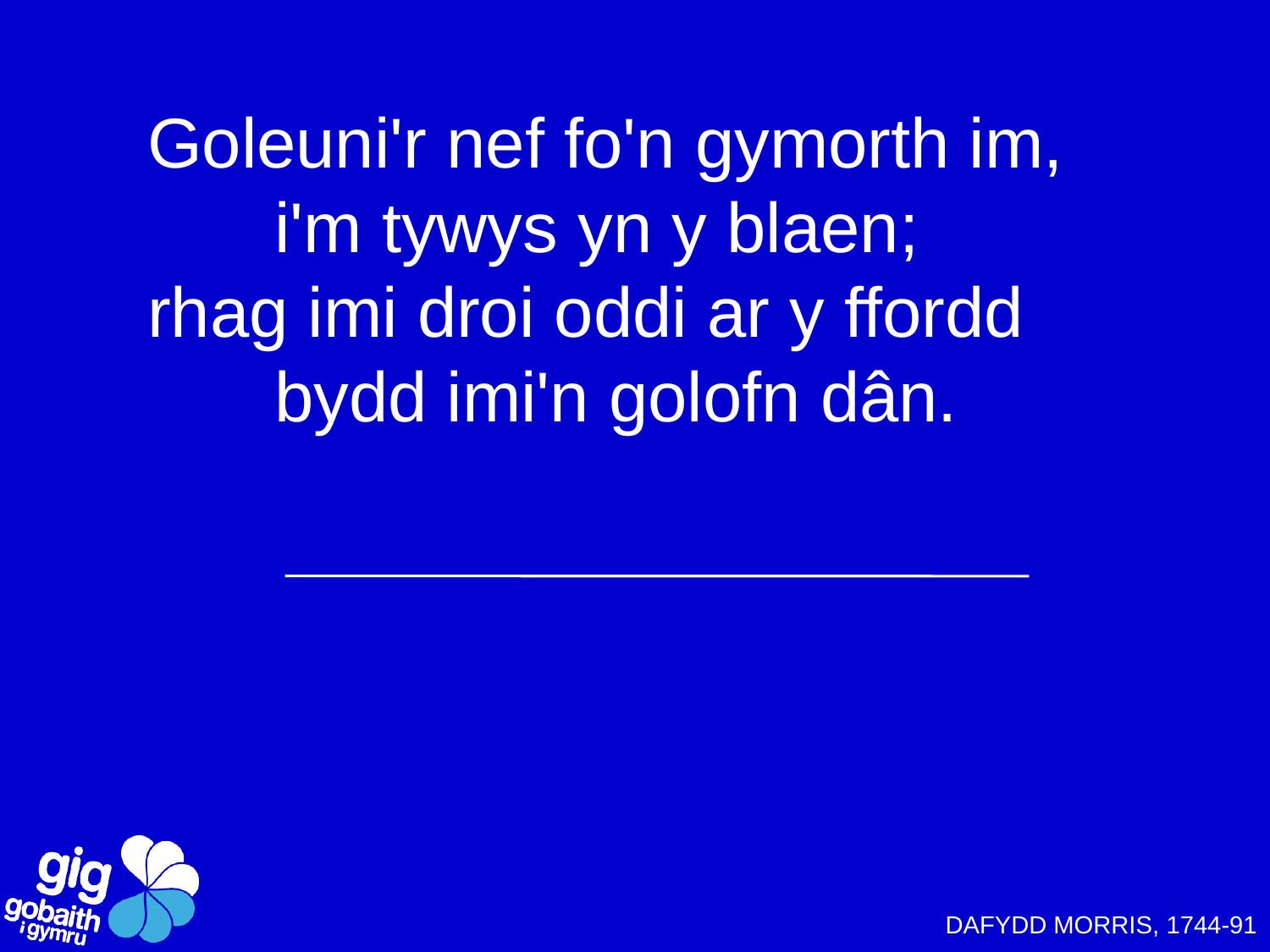

Goleuni'r nef fo'n gymorth im,
	i'm tywys yn y blaen;
rhag imi droi oddi ar y ffordd
	bydd imi'n golofn dân.
DAFYDD MORRIS, 1744-91